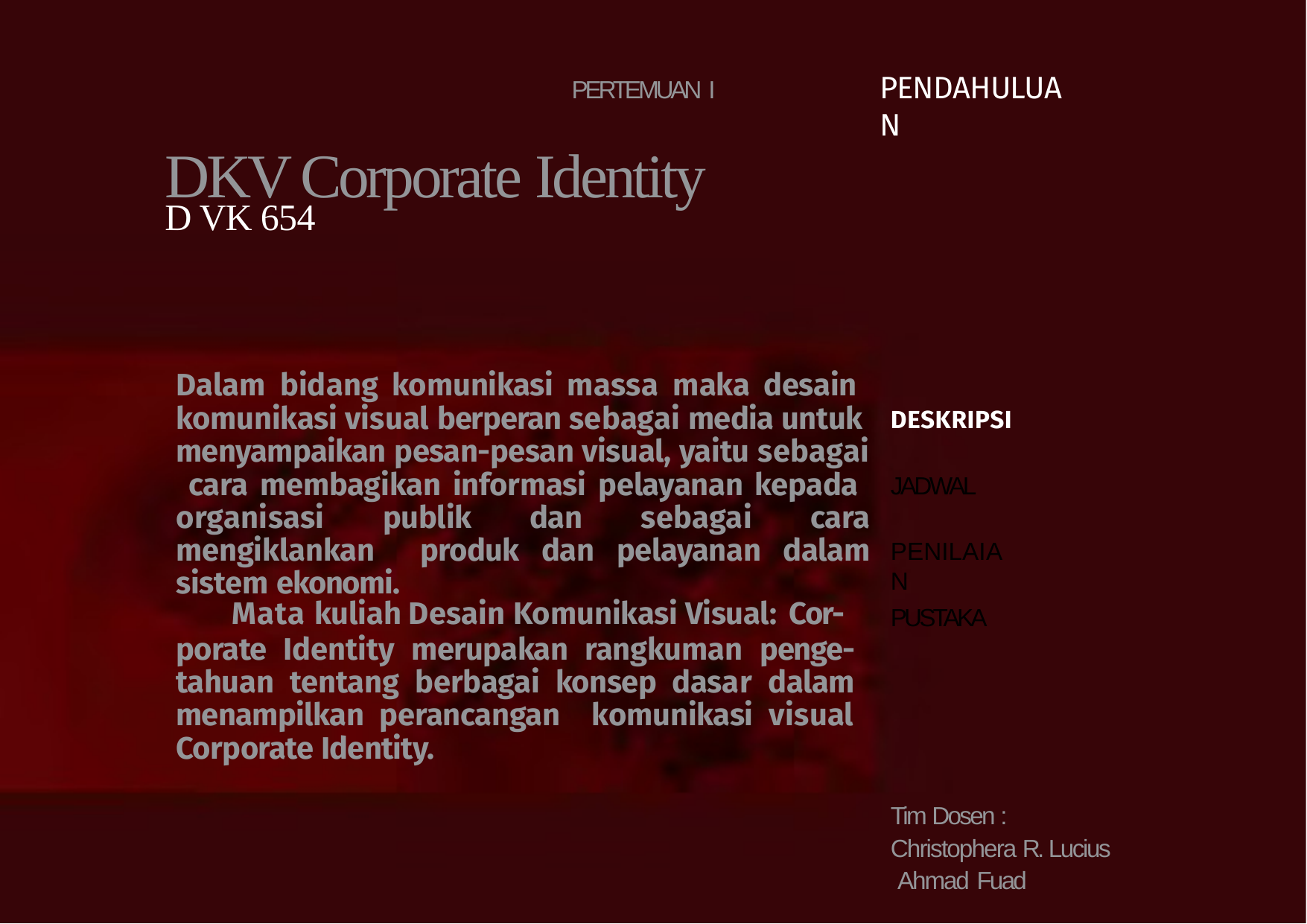

PENDAHULUAN
PERTEMUAN I
# DKV Corporate Identity
D VK 654
Dalam bidang komunikasi massa maka desain  komunikasi visual berperan sebagai media untuk  menyampaikan pesan-pesan visual, yaitu sebagai  cara membagikan informasi pelayanan kepada  organisasi publik dan sebagai cara mengiklankan  produk dan pelayanan dalam sistem ekonomi.
Mata kuliah Desain Komunikasi Visual: Cor-
porate Identity merupakan rangkuman penge-  tahuan tentang berbagai konsep dasar dalam  menampilkan perancangan  komunikasi visual  Corporate Identity.
DESKRIPSI
JADWAL
PENILAIAN
PUSTAKA
Tim Dosen :
Christophera R. Lucius  Ahmad Fuad